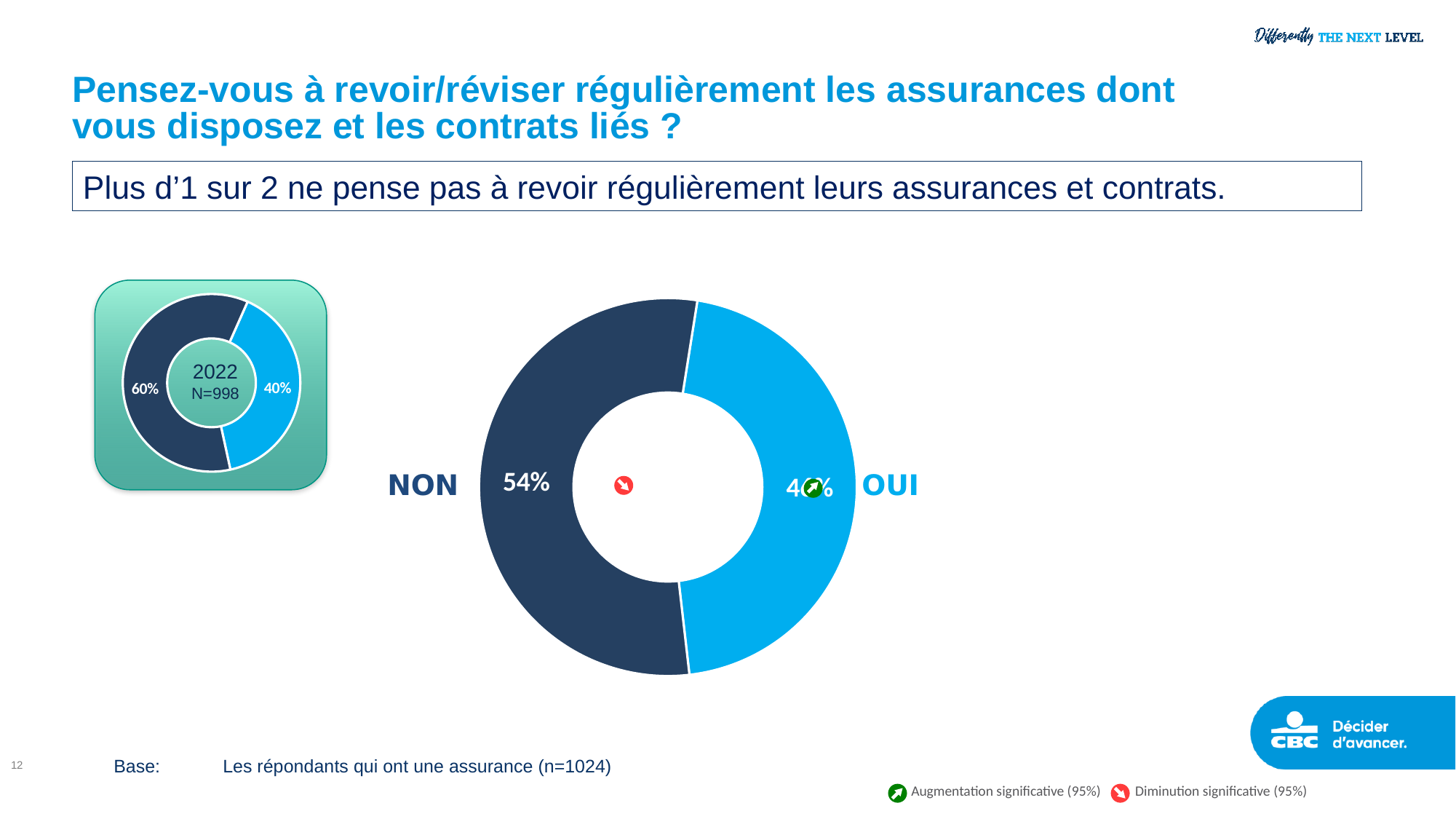

# Pensez-vous à revoir/réviser régulièrement les assurances dont vous disposez et les contrats liés ?
Plus d’1 sur 2 ne pense pas à revoir régulièrement leurs assurances et contrats.

### Chart

| Category | 2023 |
|---|---|
| Oui | 45.68 |
| Non | 54.32 |

### Chart

| Category | 2022 |
|---|---|
| Oui | 0.3993 |
| Non | 0.6007 |
2022
N=998
NON
OUI

12
Base:	Les répondants qui ont une assurance (n=1024)
Augmentation significative (95%)
Diminution significative (95%)